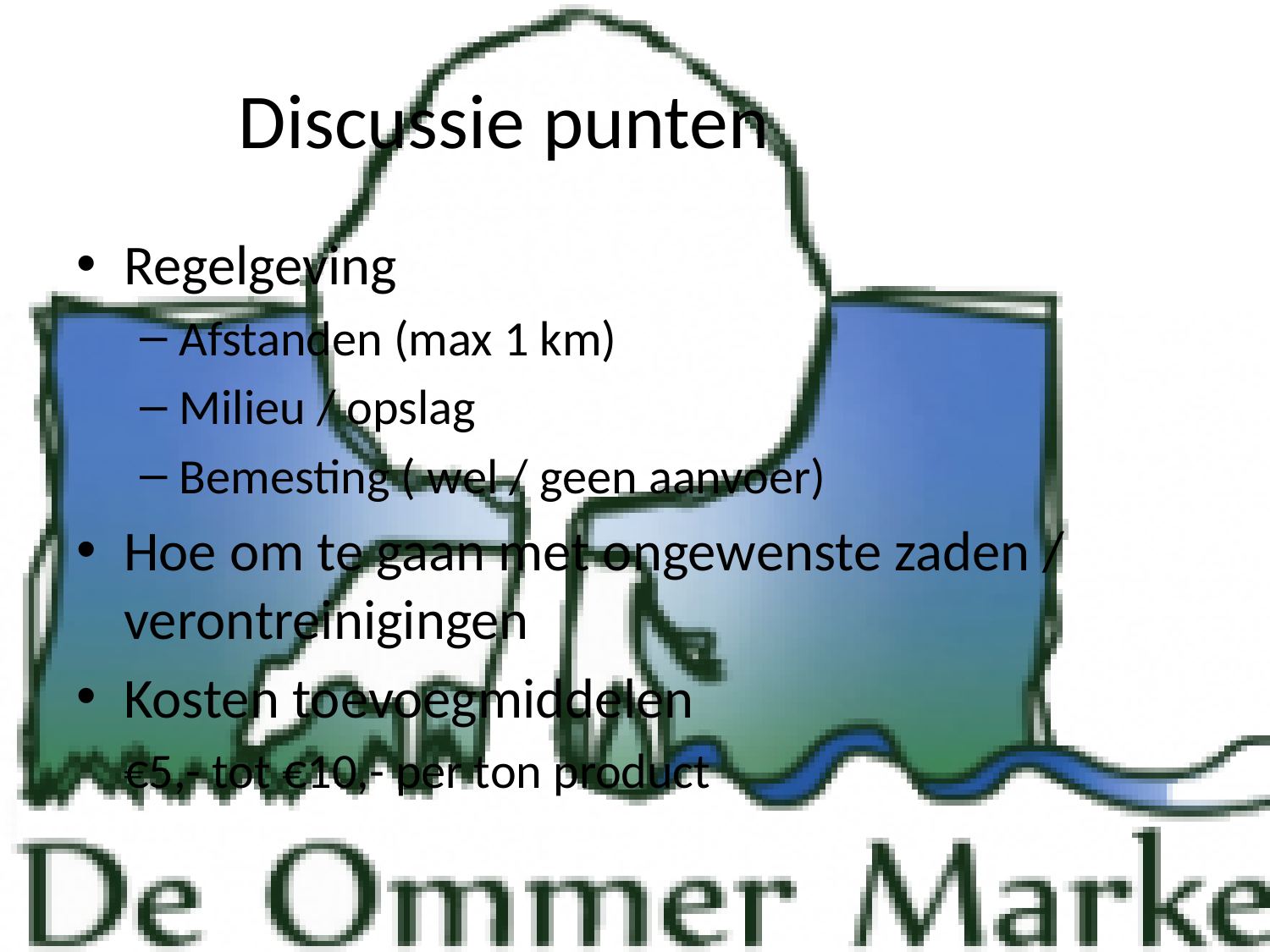

# Discussie punten
Regelgeving
Afstanden (max 1 km)
Milieu / opslag
Bemesting ( wel / geen aanvoer)
Hoe om te gaan met ongewenste zaden / verontreinigingen
Kosten toevoegmiddelen
	€5,- tot €10,- per ton product